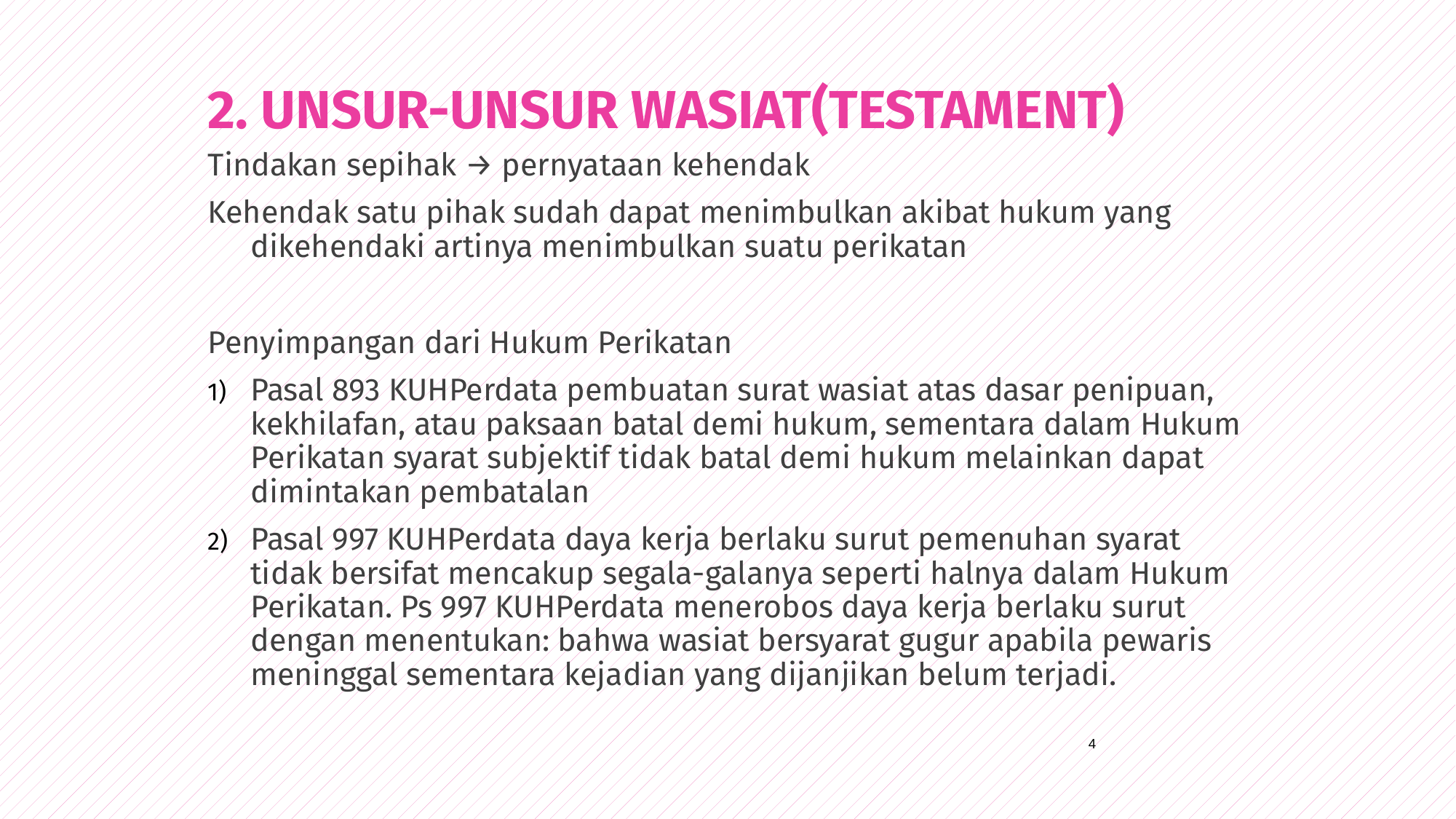

# 2. UNSUR-UNSUR WASIAT(TESTAMENT)
Tindakan sepihak → pernyataan kehendak
Kehendak satu pihak sudah dapat menimbulkan akibat hukum yang dikehendaki artinya menimbulkan suatu perikatan

Penyimpangan dari Hukum Perikatan
Pasal 893 KUHPerdata pembuatan surat wasiat atas dasar penipuan, kekhilafan, atau paksaan batal demi hukum, sementara dalam Hukum Perikatan syarat subjektif tidak batal demi hukum melainkan dapat dimintakan pembatalan
Pasal 997 KUHPerdata daya kerja berlaku surut pemenuhan syarat tidak bersifat mencakup segala-galanya seperti halnya dalam Hukum Perikatan. Ps 997 KUHPerdata menerobos daya kerja berlaku surut dengan menentukan: bahwa wasiat bersyarat gugur apabila pewaris meninggal sementara kejadian yang dijanjikan belum terjadi.
4